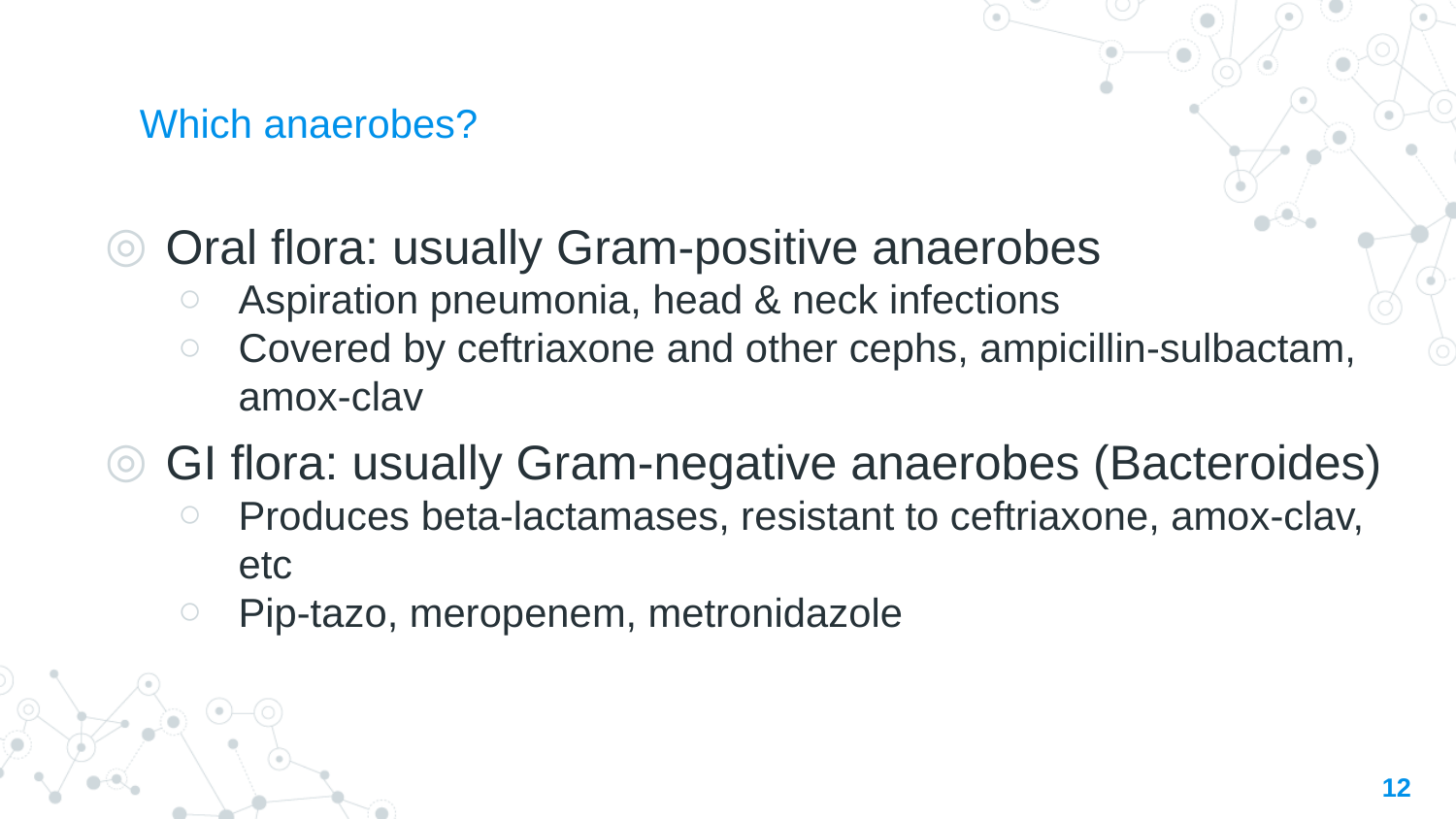

# Which anaerobes?
Oral flora: usually Gram-positive anaerobes
Aspiration pneumonia, head & neck infections
Covered by ceftriaxone and other cephs, ampicillin-sulbactam, amox-clav
GI flora: usually Gram-negative anaerobes (Bacteroides)
Produces beta-lactamases, resistant to ceftriaxone, amox-clav, etc
Pip-tazo, meropenem, metronidazole
12